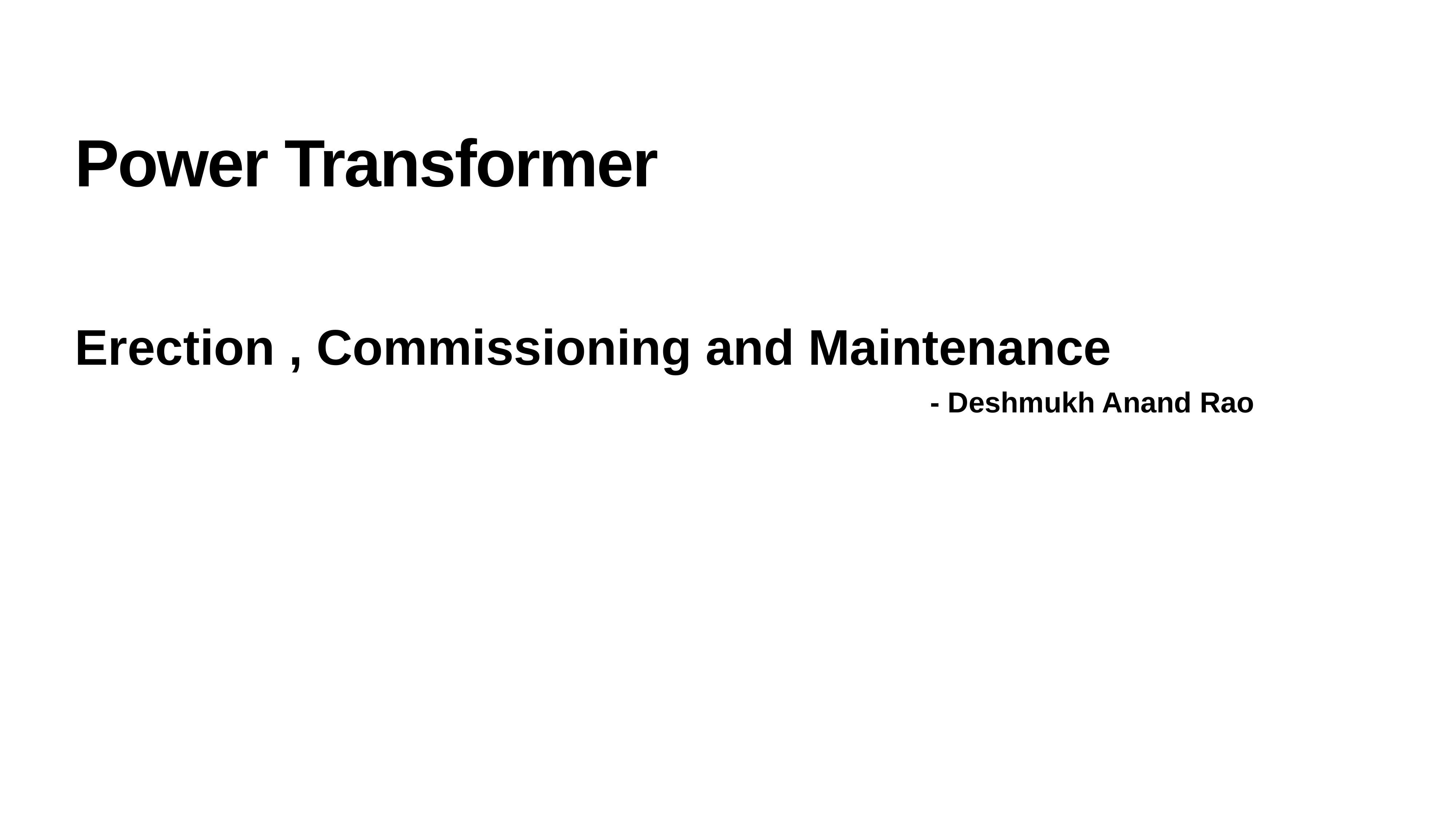

# Power Transformer
Erection , Commissioning and Maintenance
- Deshmukh Anand Rao